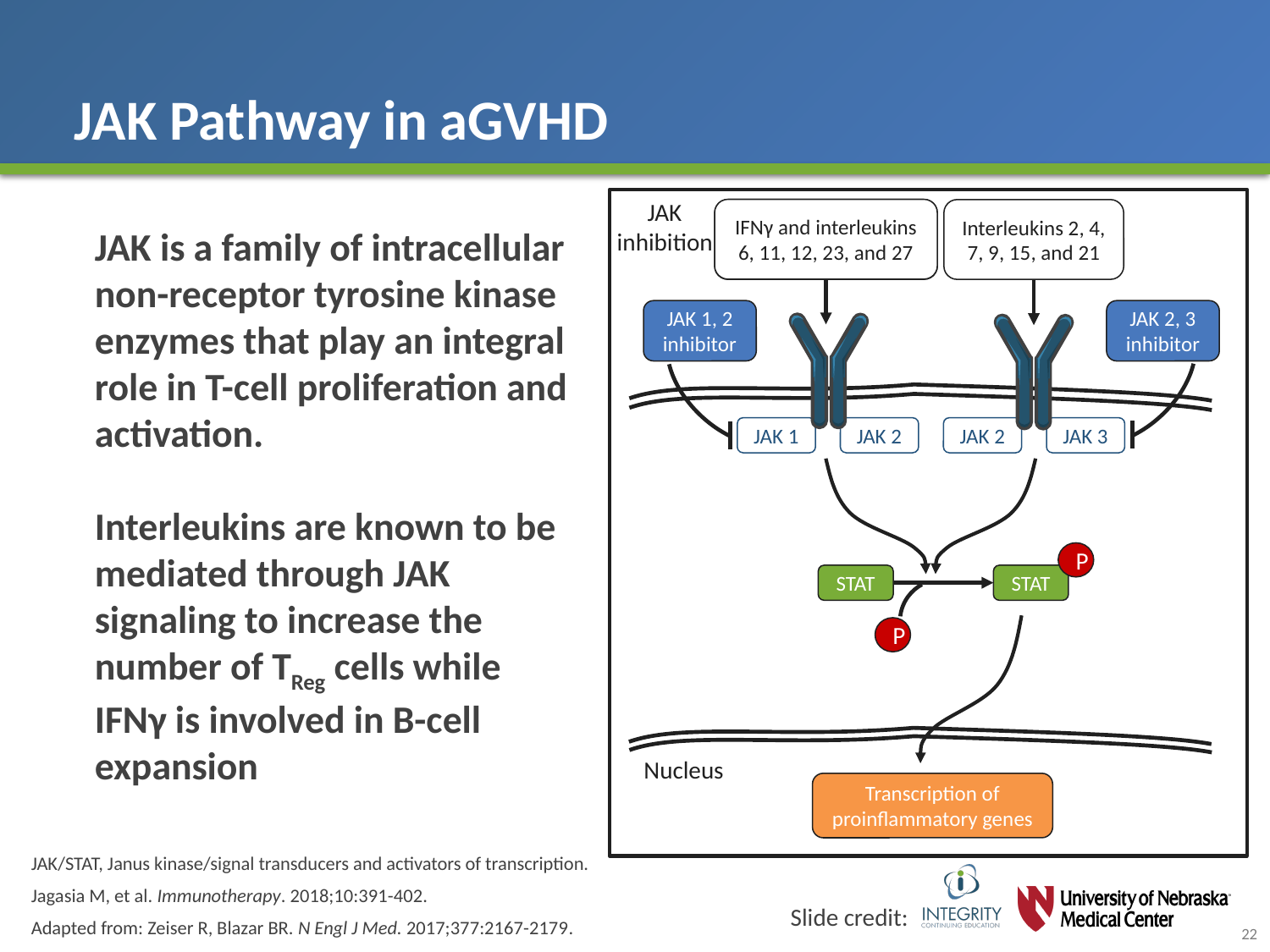

# JAK Pathway in aGVHD

JAK inhibition
IFNγ and interleukins 6, 11, 12, 23, and 27
Interferon-γ and interleukins 6, 11, 12, 23, and 27
Interleukins 2, 4, 7, 9, 15, and 21
JAK is a family of intracellular non-receptor tyrosine kinase enzymes that play an integral role in T-cell proliferation and activation.

Interleukins are known to be mediated through JAK signaling to increase the number of TReg cells while IFNγ is involved in B-cell expansion
JAK 1, 2
inhibitor
JAK 2, 3
inhibitor

JAK 1
JAK 2
JAK 2
JAK 3

P
STAT
STAT

P

Nucleus
Transcription of proinflammatory genes
JAK/STAT, Janus kinase/signal transducers and activators of transcription.
Jagasia M, et al. Immunotherapy. 2018;10:391-402.
Adapted from: Zeiser R, Blazar BR. N Engl J Med. 2017;377:2167-2179.